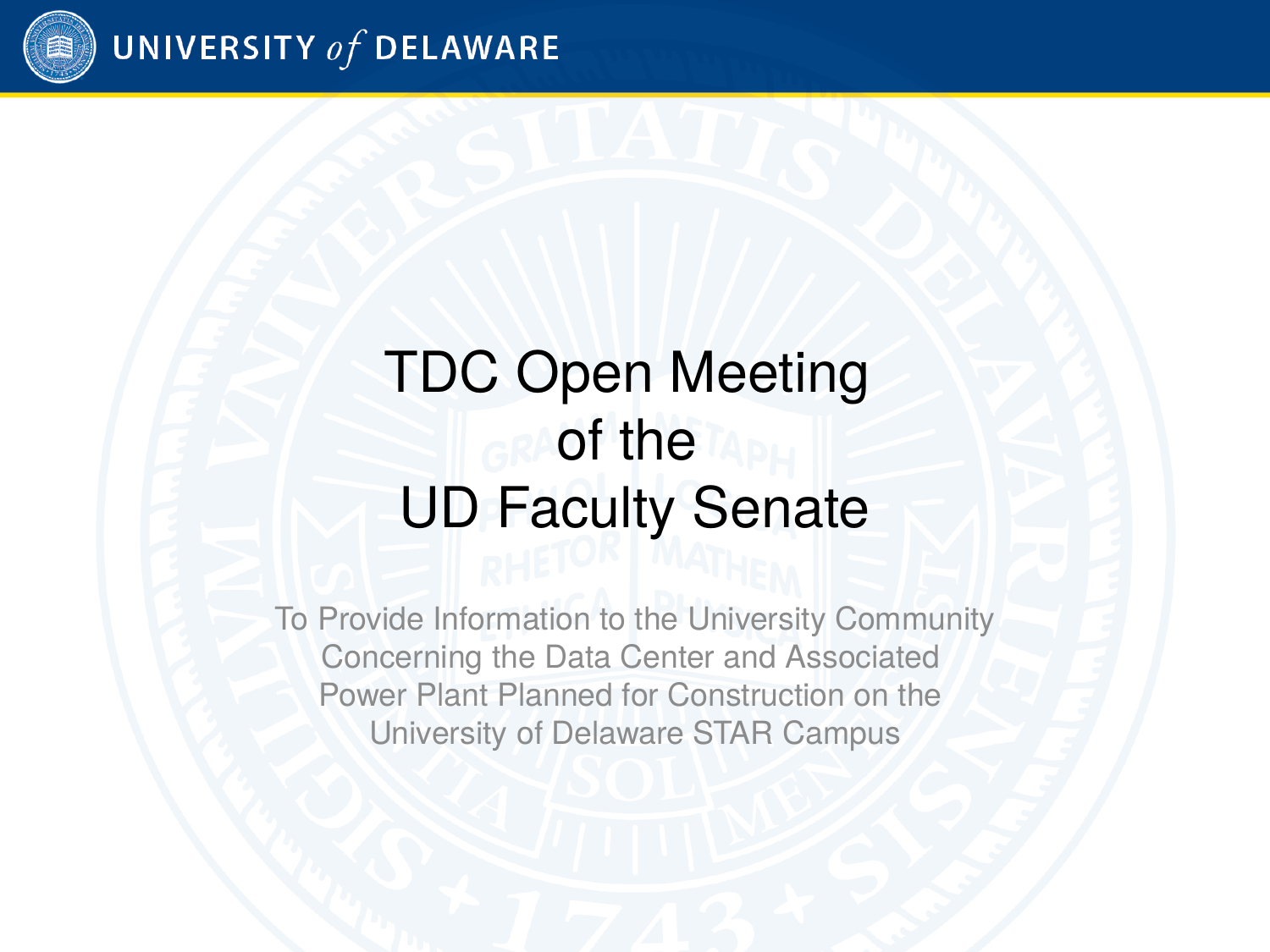

# TDC Open Meeting of the UD Faculty Senate
To Provide Information to the University Community Concerning the Data Center and Associated
Power Plant Planned for Construction on the
University of Delaware STAR Campus